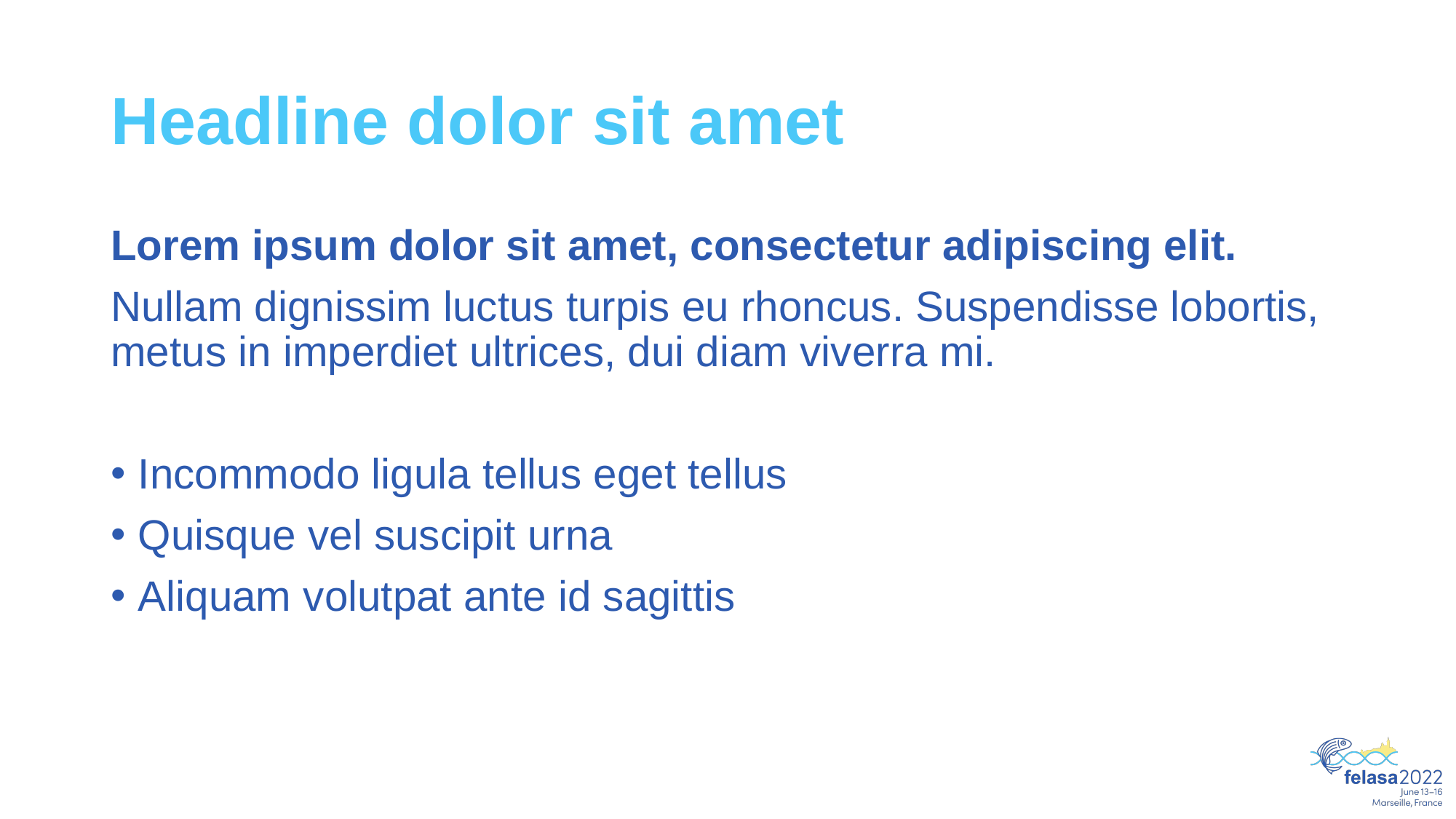

# Headline dolor sit amet
Lorem ipsum dolor sit amet, consectetur adipiscing elit.
Nullam dignissim luctus turpis eu rhoncus. Suspendisse lobortis, metus in imperdiet ultrices, dui diam viverra mi.

Incommodo ligula tellus eget tellus
Quisque vel suscipit urna
Aliquam volutpat ante id sagittis